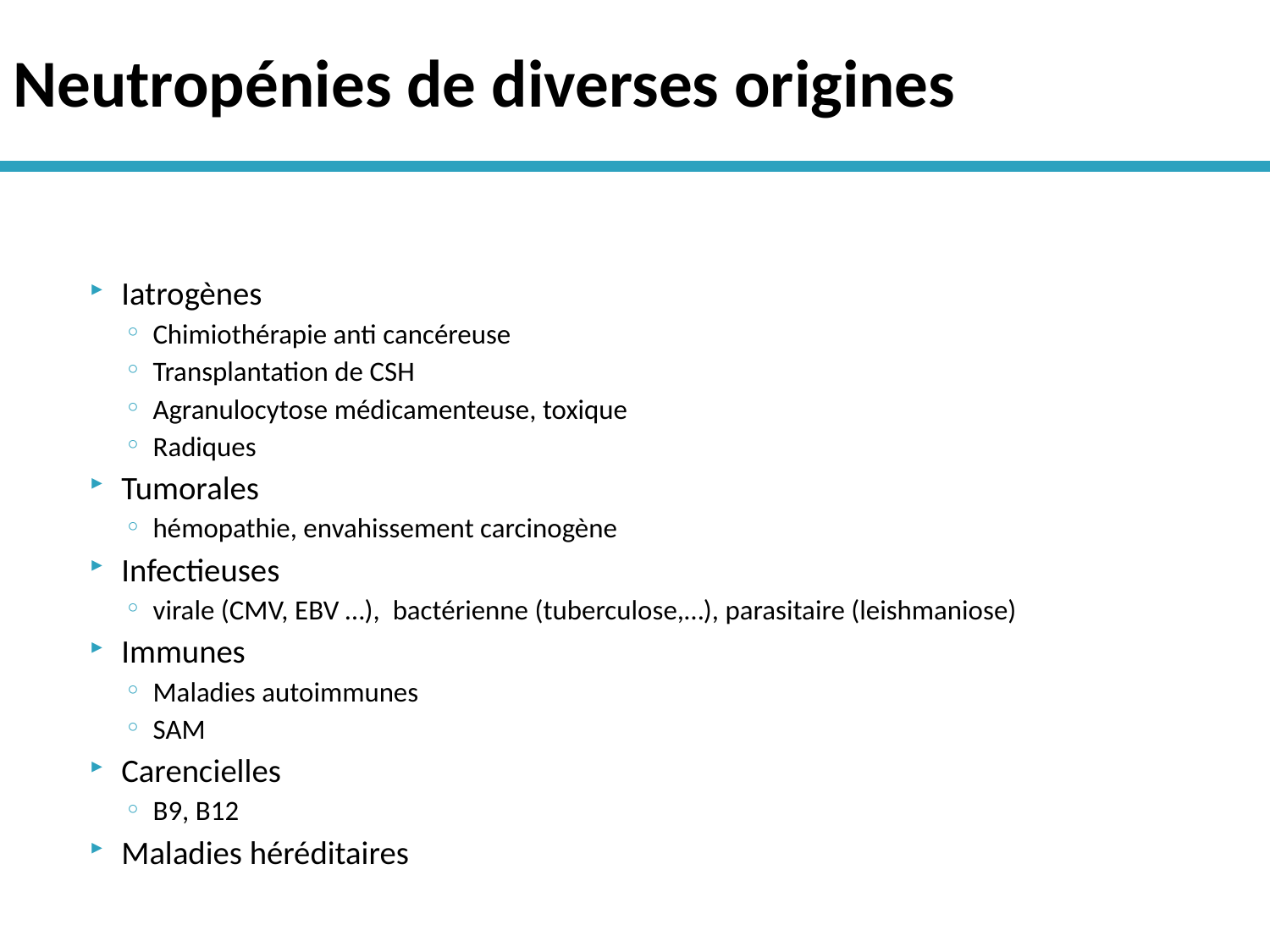

# Neutropénies de diverses origines
Iatrogènes
Chimiothérapie anti cancéreuse
Transplantation de CSH
Agranulocytose médicamenteuse, toxique
Radiques
Tumorales
hémopathie, envahissement carcinogène
Infectieuses
virale (CMV, EBV …),  bactérienne (tuberculose,…), parasitaire (leishmaniose)
Immunes
Maladies autoimmunes
SAM
Carencielles
B9, B12
Maladies héréditaires